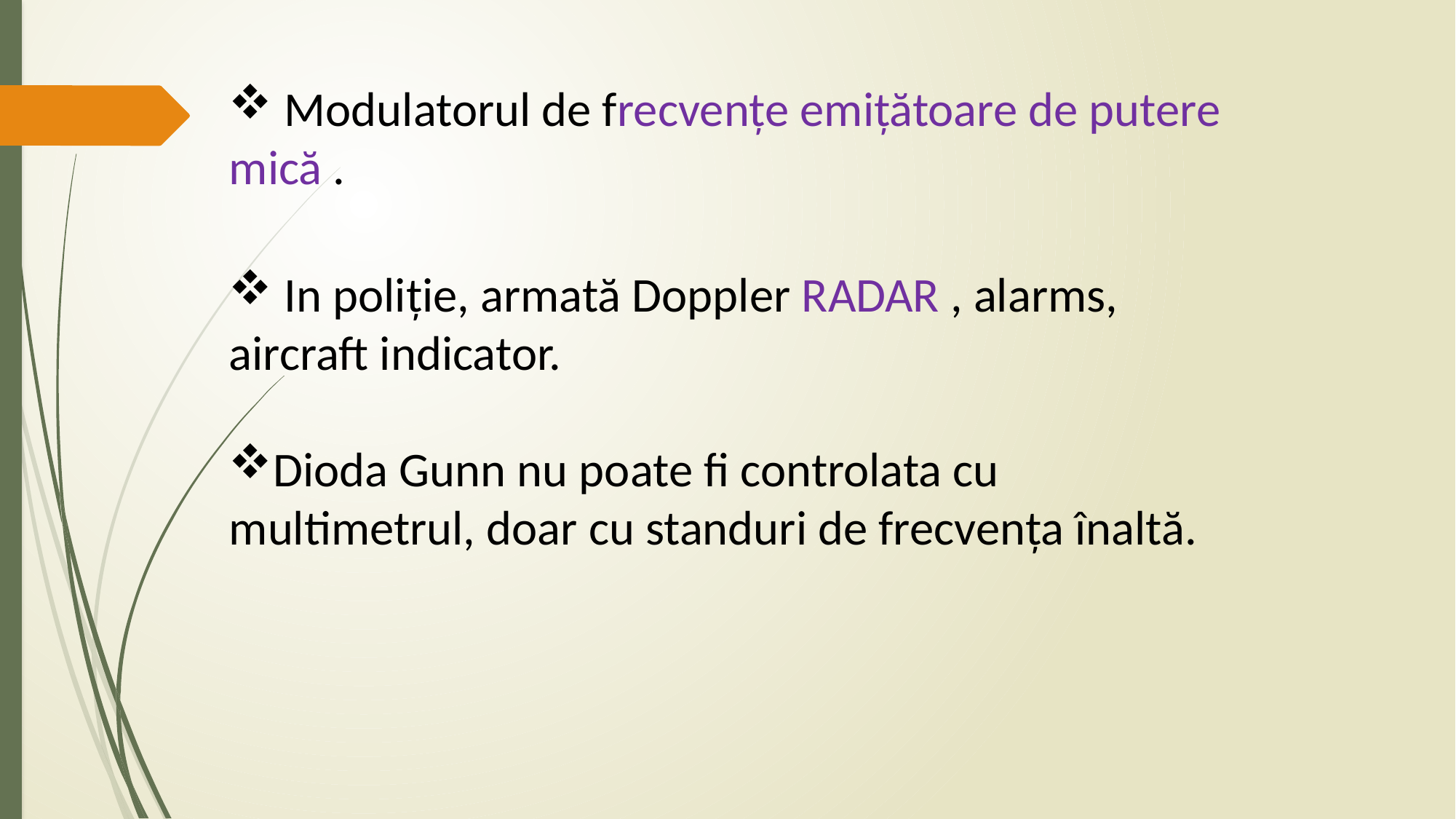

Modulatorul de frecvențe emițătoare de putere mică .

 In poliție, armată Doppler RADAR , alarms, aircraft indicator.

Dioda Gunn nu poate fi controlata cu multimetrul, doar cu standuri de frecvența înaltă.